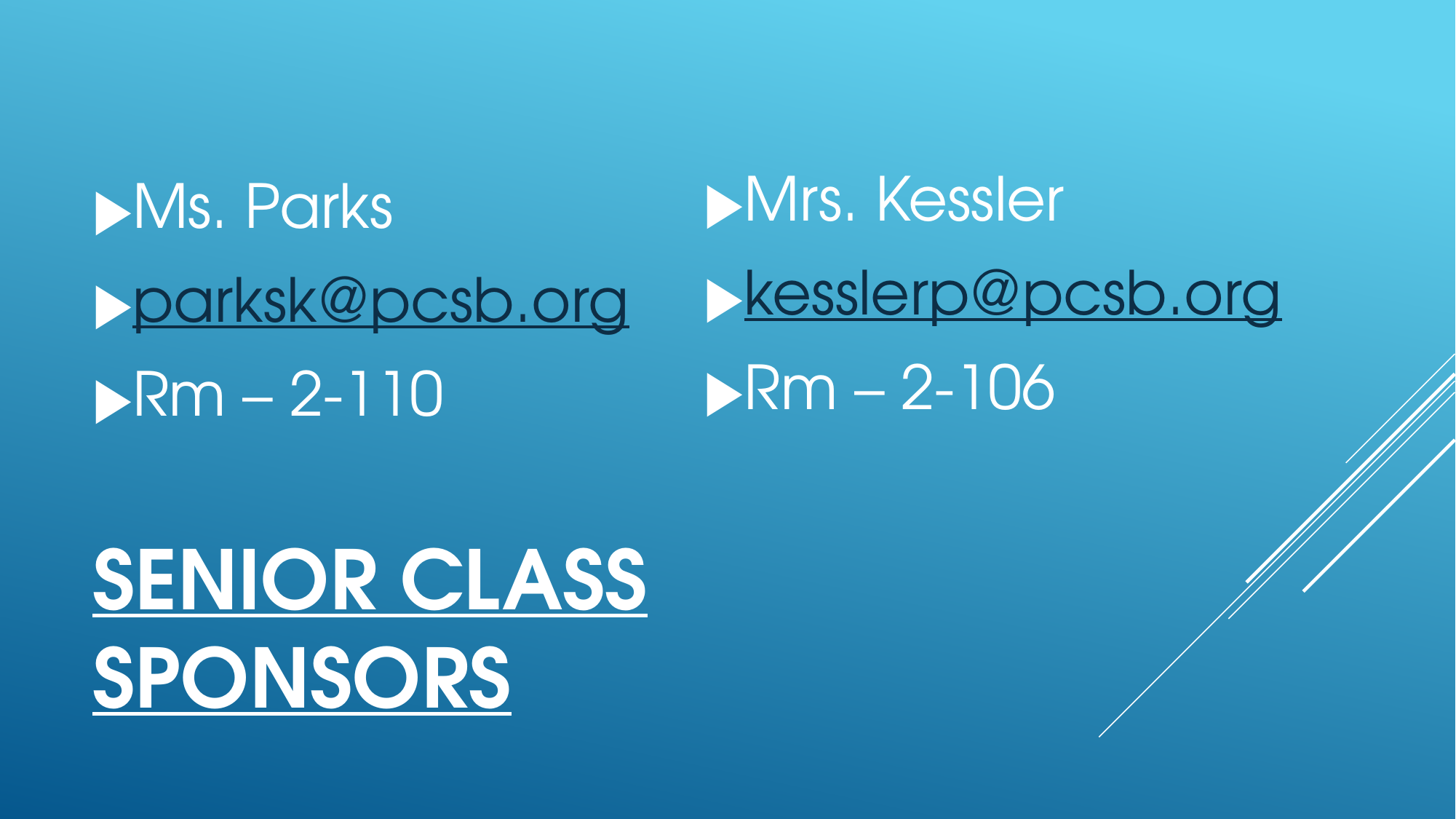

Ms. Parks
parksk@pcsb.org
Rm – 2-110
Mrs. Kessler
kesslerp@pcsb.org
Rm – 2-106

# SENIOR CLASS SPONSORS